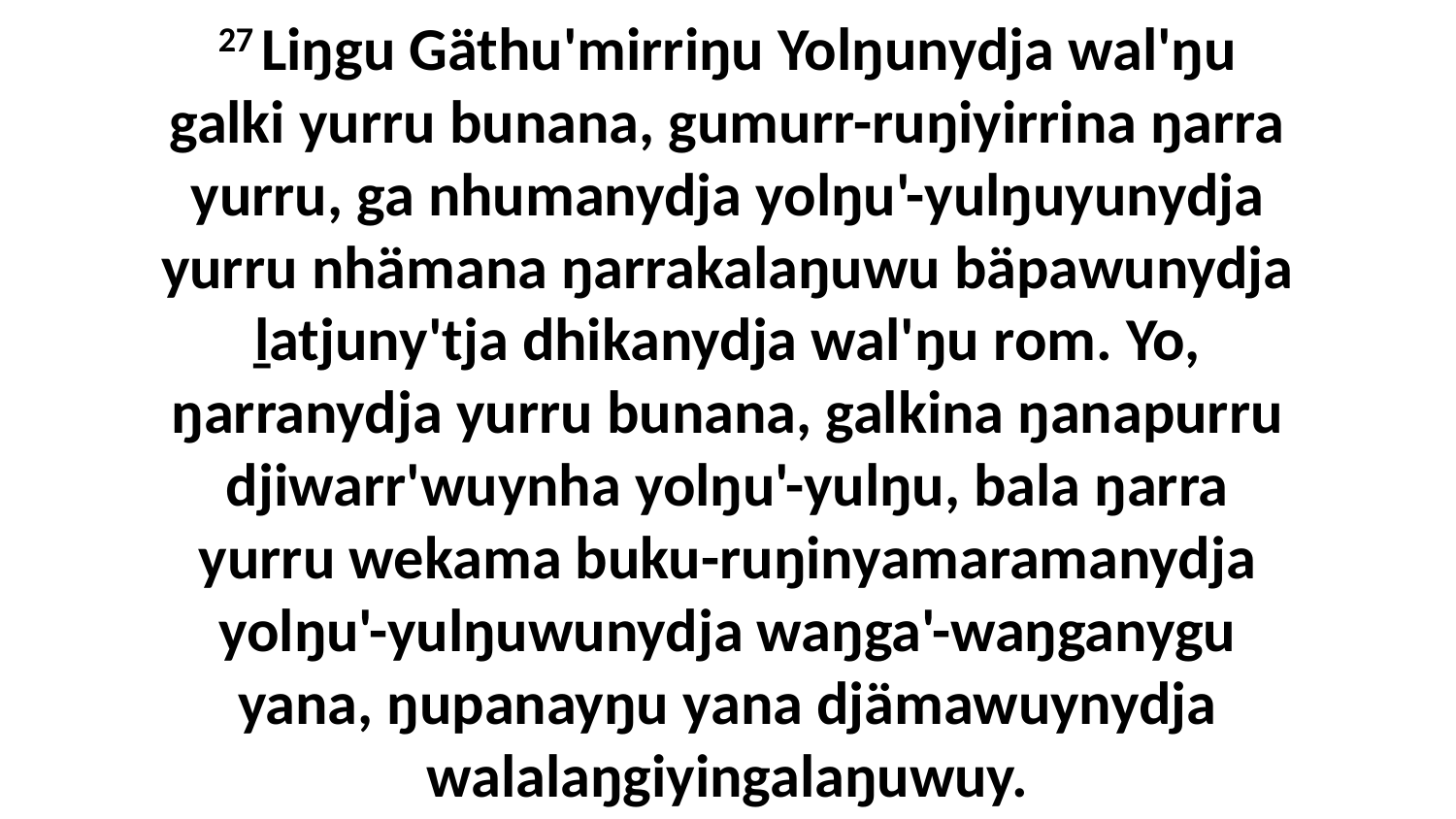

27 Liŋgu Gäthu'mirriŋu Yolŋunydja wal'ŋu galki yurru bunana, gumurr-ruŋiyirrina ŋarra yurru, ga nhumanydja yolŋu'-yulŋuyunydja yurru nhämana ŋarrakalaŋuwu bäpawunydja ḻatjuny'tja dhikanydja wal'ŋu rom. Yo, ŋarranydja yurru bunana, galkina ŋanapurru djiwarr'wuynha yolŋu'-yulŋu, bala ŋarra yurru wekama buku-ruŋinyamaramanydja yolŋu'-yulŋuwunydja waŋga'-waŋganygu yana, ŋupanayŋu yana djämawuynydja walalaŋgiyingalaŋuwuy.